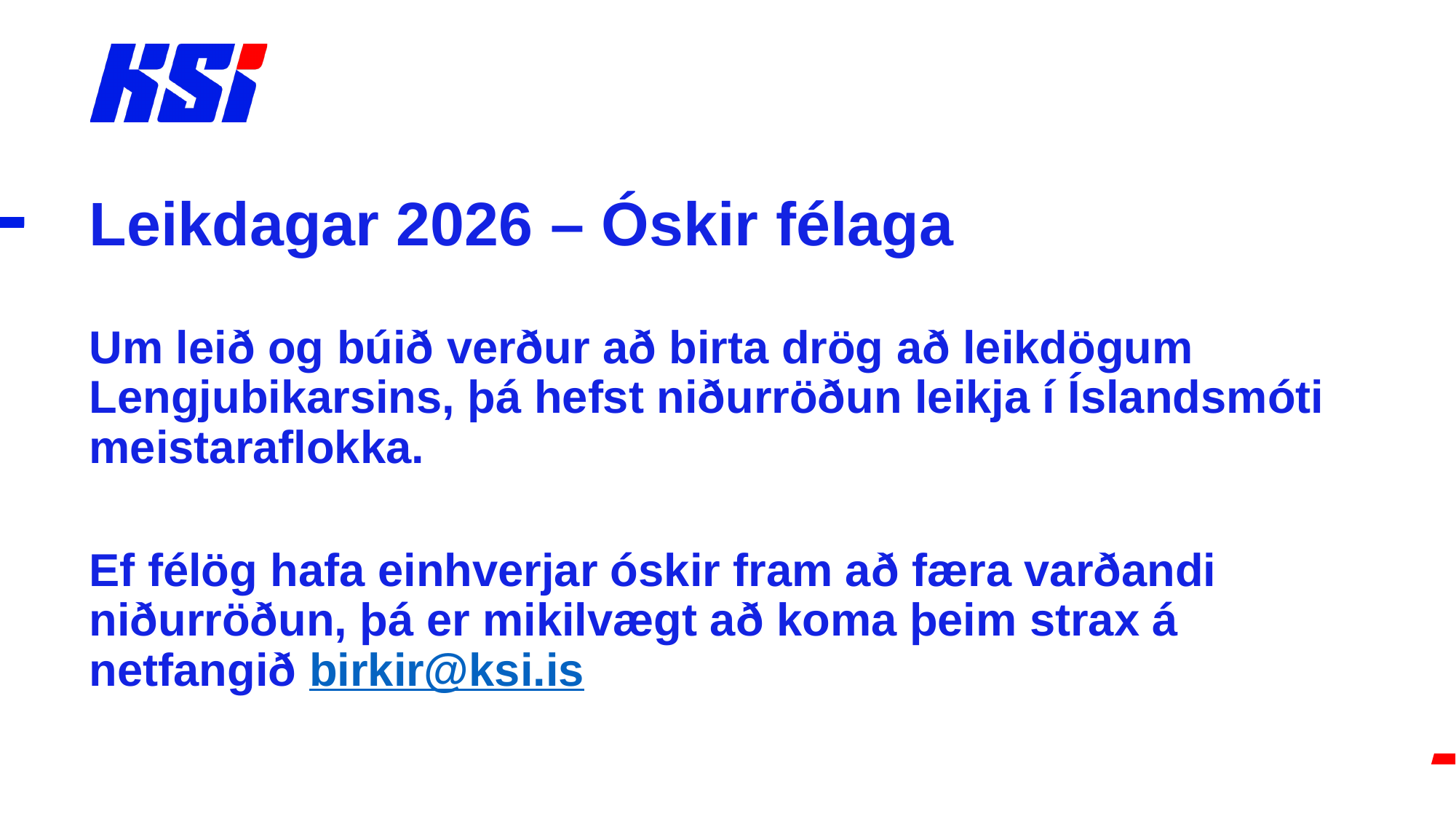

Leikdagar 2026 – Óskir félaga

Um leið og búið verður að birta drög að leikdögum Lengjubikarsins, þá hefst niðurröðun leikja í Íslandsmóti meistaraflokka.

Ef félög hafa einhverjar óskir fram að færa varðandi niðurröðun, þá er mikilvægt að koma þeim strax á netfangið birkir@ksi.is